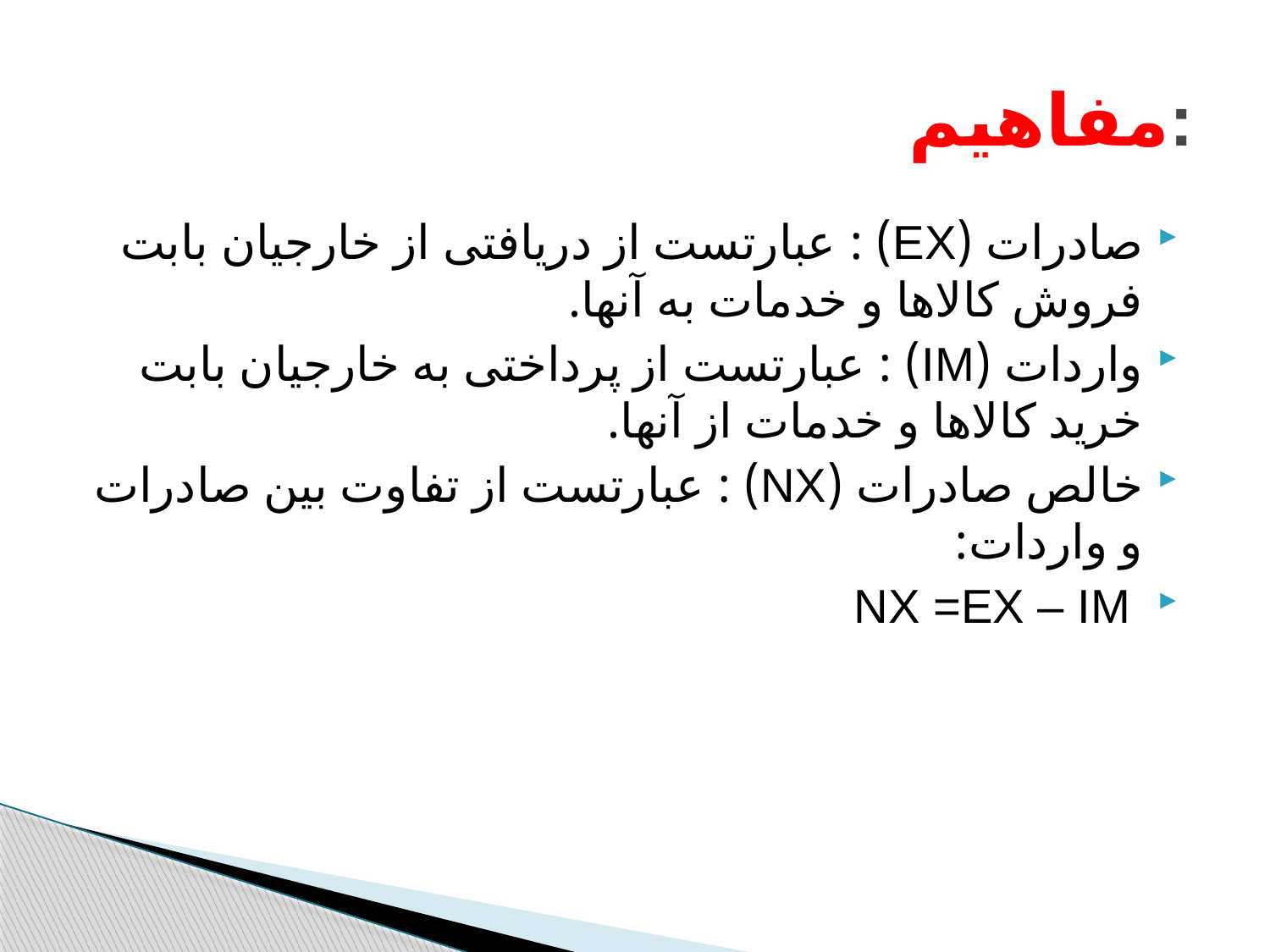

# مفاهیم:
صادرات (EX) : عبارتست از دریافتی از خارجیان بابت فروش کالاها و خدمات به آنها.
واردات (IM) : عبارتست از پرداختی به خارجیان بابت خرید کالاها و خدمات از آنها.
خالص صادرات (NX) : عبارتست از تفاوت بین صادرات و واردات:
 NX =EX – IM